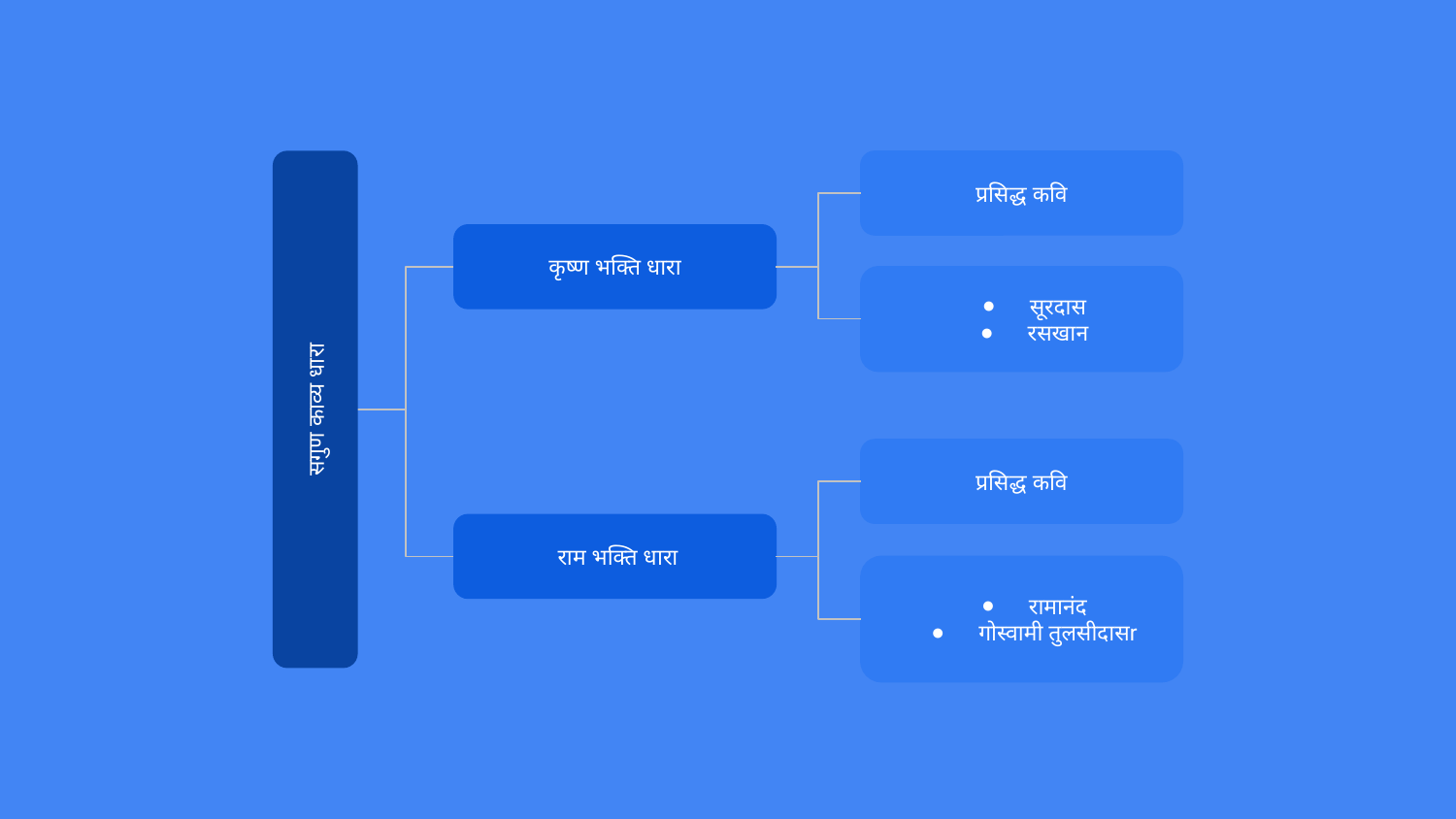

प्रसिद्ध कवि
कृष्ण भक्ति धारा
सूरदास
रसखान
सगुण काव्य धारा
प्रसिद्ध कवि
 राम भक्ति धारा
रामानंद
गोस्वामी तुलसीदासr